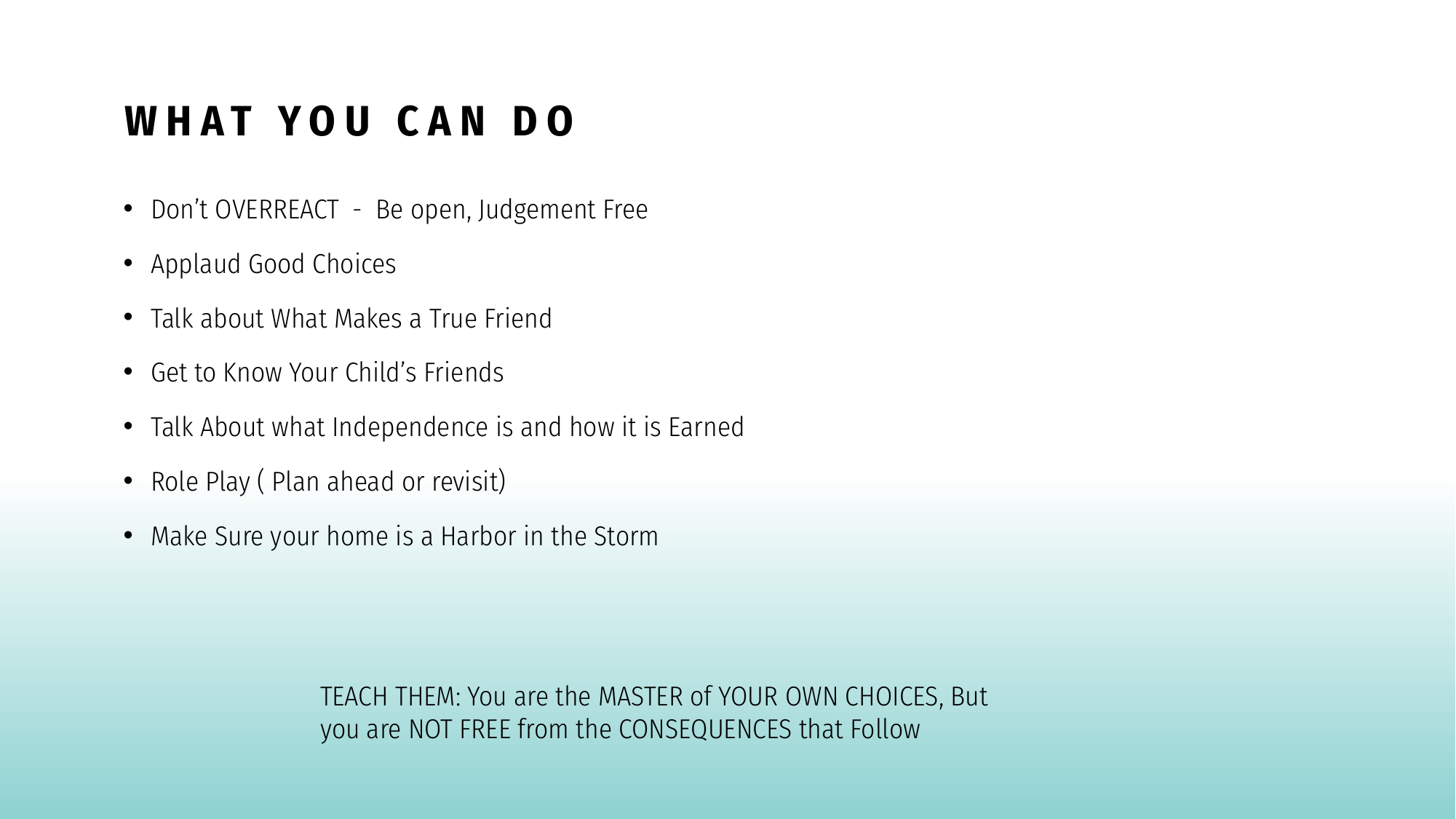

# What you can do
Don’t OVERREACT  -  Be open, Judgement Free
Applaud Good Choices
Talk about What Makes a True Friend
Get to Know Your Child’s Friends
Talk About what Independence is and how it is Earned
Role Play ( Plan ahead or revisit)
Make Sure your home is a Harbor in the Storm
TEACH THEM: You are the MASTER of YOUR OWN CHOICES, But you are NOT FREE from the CONSEQUENCES that Follow